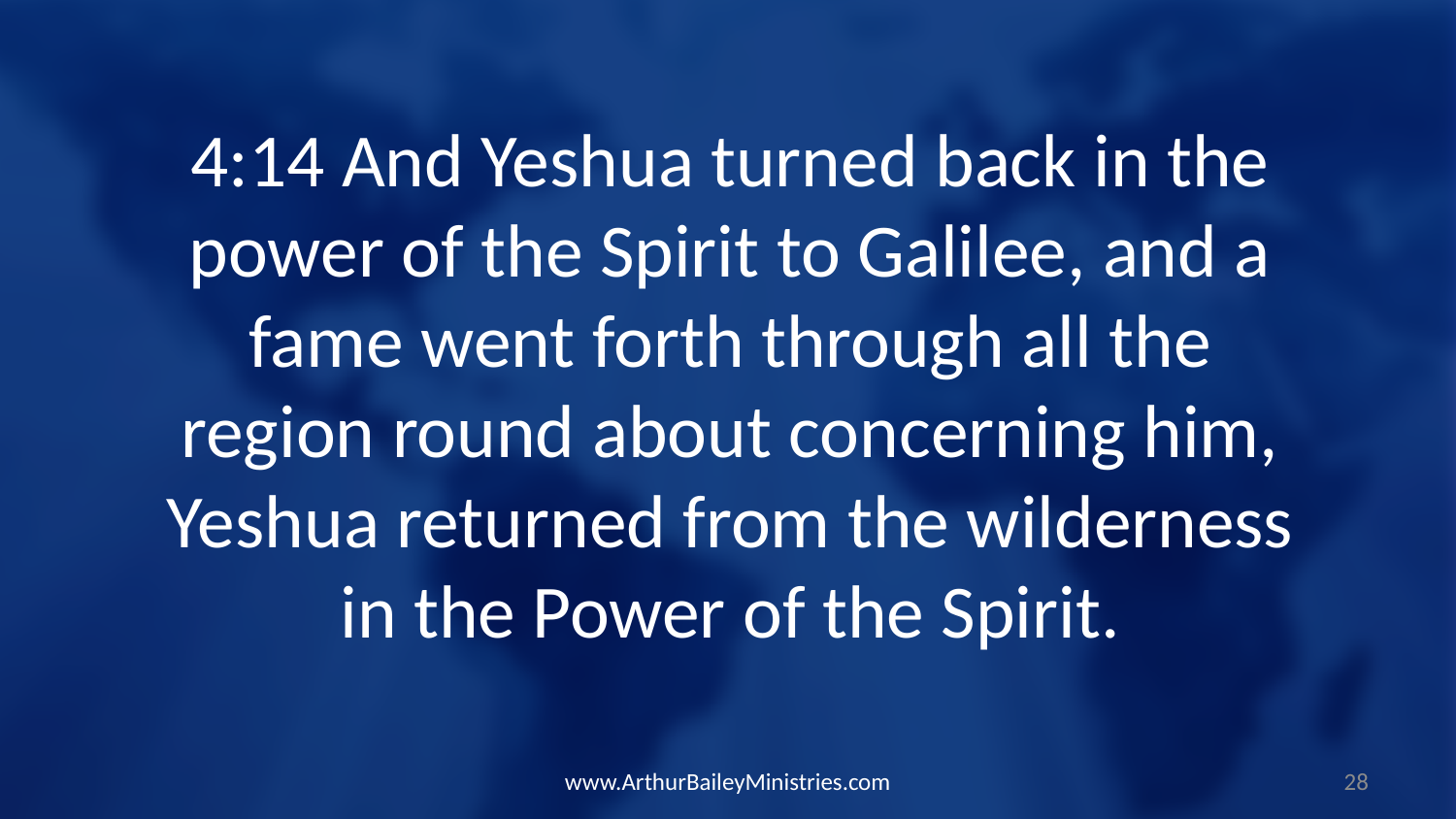

4:14 And Yeshua turned back in the power of the Spirit to Galilee, and a fame went forth through all the region round about concerning him, Yeshua returned from the wilderness in the Power of the Spirit.

www.ArthurBaileyMinistries.com
28